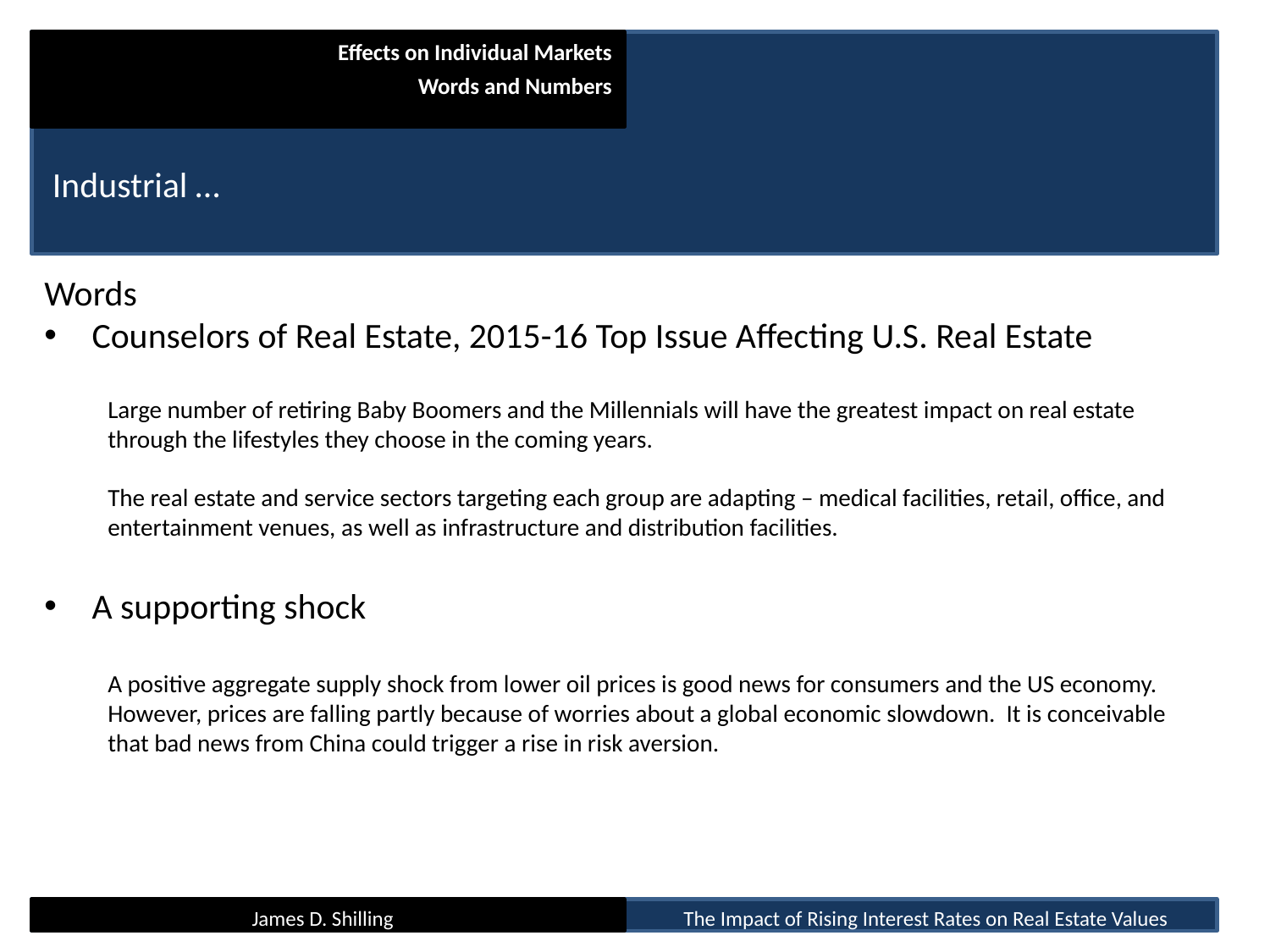

Effects on Individual Markets
Words and Numbers
 Industrial …
Words
Counselors of Real Estate, 2015-16 Top Issue Affecting U.S. Real Estate

Large number of retiring Baby Boomers and the Millennials will have the greatest impact on real estate through the lifestyles they choose in the coming years.

The real estate and service sectors targeting each group are adapting – medical facilities, retail, office, and entertainment venues, as well as infrastructure and distribution facilities.

A supporting shock

A positive aggregate supply shock from lower oil prices is good news for consumers and the US economy.  However, prices are falling partly because of worries about a global economic slowdown.  It is conceivable that bad news from China could trigger a rise in risk aversion.

James D. Shilling
The Impact of Rising Interest Rates on Real Estate Values